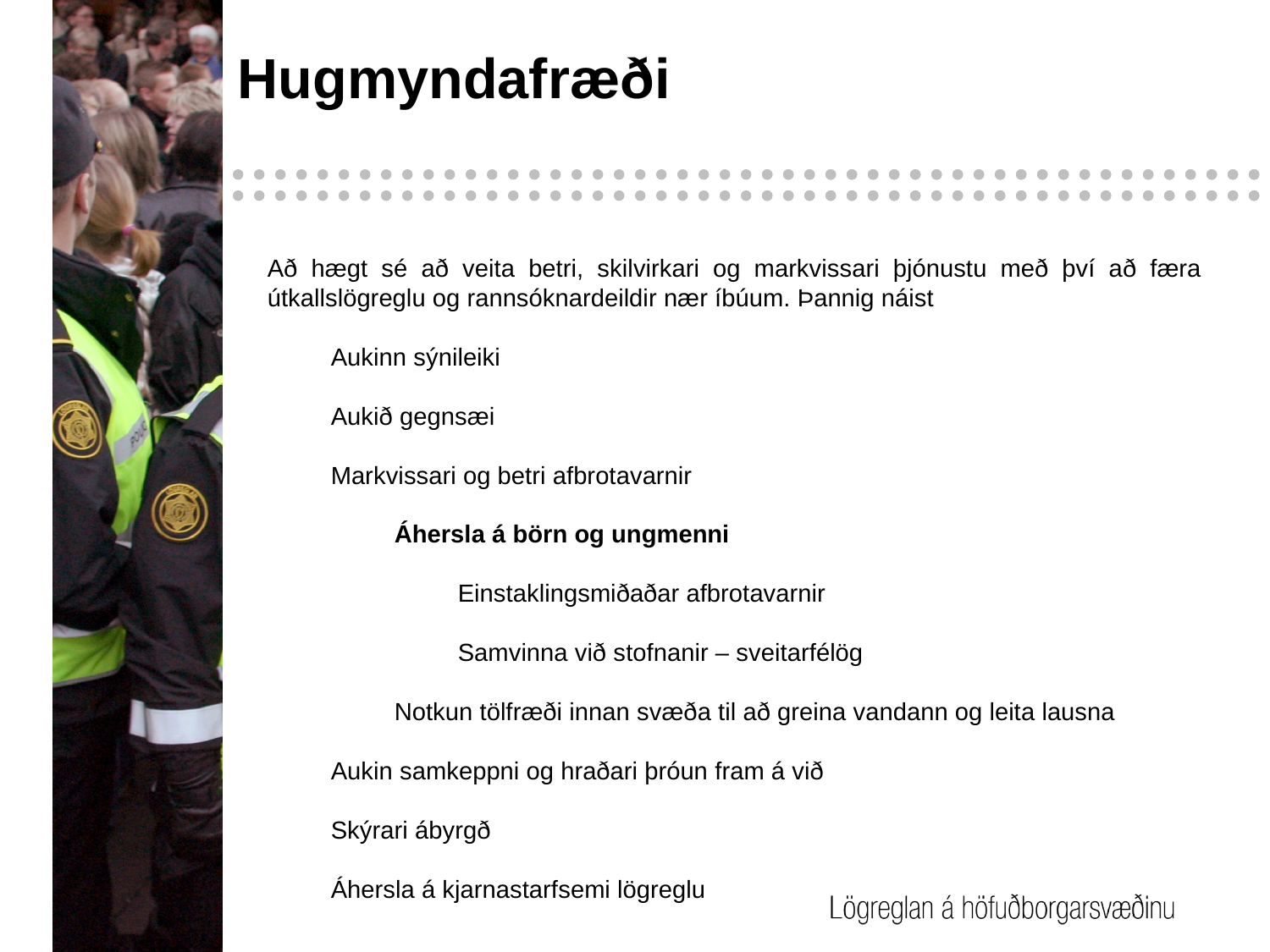

# Hugmyndafræði
Að hægt sé að veita betri, skilvirkari og markvissari þjónustu með því að færa útkallslögreglu og rannsóknardeildir nær íbúum. Þannig náist

Aukinn sýnileiki

Aukið gegnsæi

Markvissari og betri afbrotavarnir

Áhersla á börn og ungmenni

Einstaklingsmiðaðar afbrotavarnir

Samvinna við stofnanir – sveitarfélög

Notkun tölfræði innan svæða til að greina vandann og leita lausna

Aukin samkeppni og hraðari þróun fram á við

Skýrari ábyrgð

Áhersla á kjarnastarfsemi lögreglu